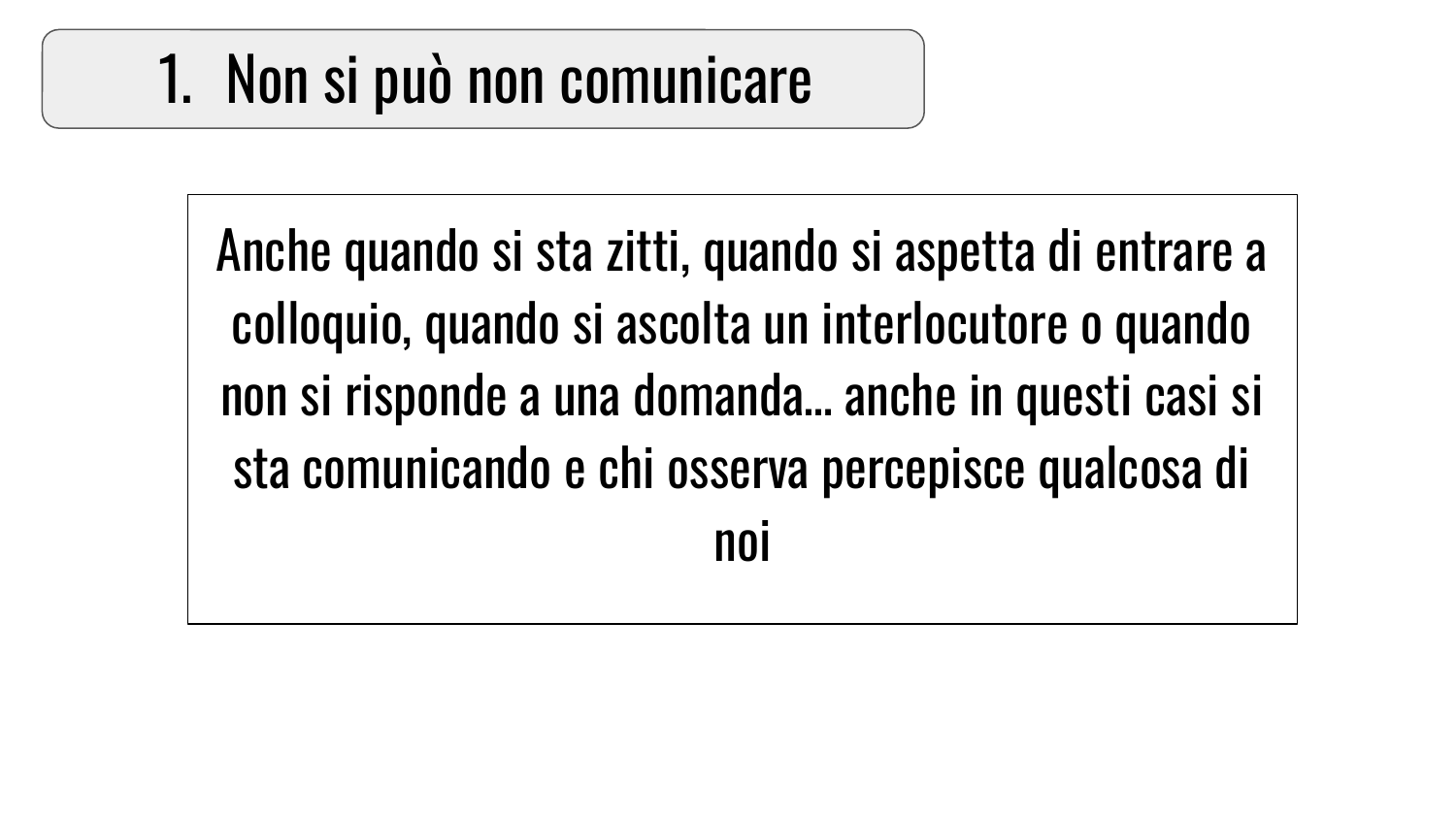

Non si può non comunicare
Anche quando si sta zitti, quando si aspetta di entrare a colloquio, quando si ascolta un interlocutore o quando non si risponde a una domanda… anche in questi casi si sta comunicando e chi osserva percepisce qualcosa di noi